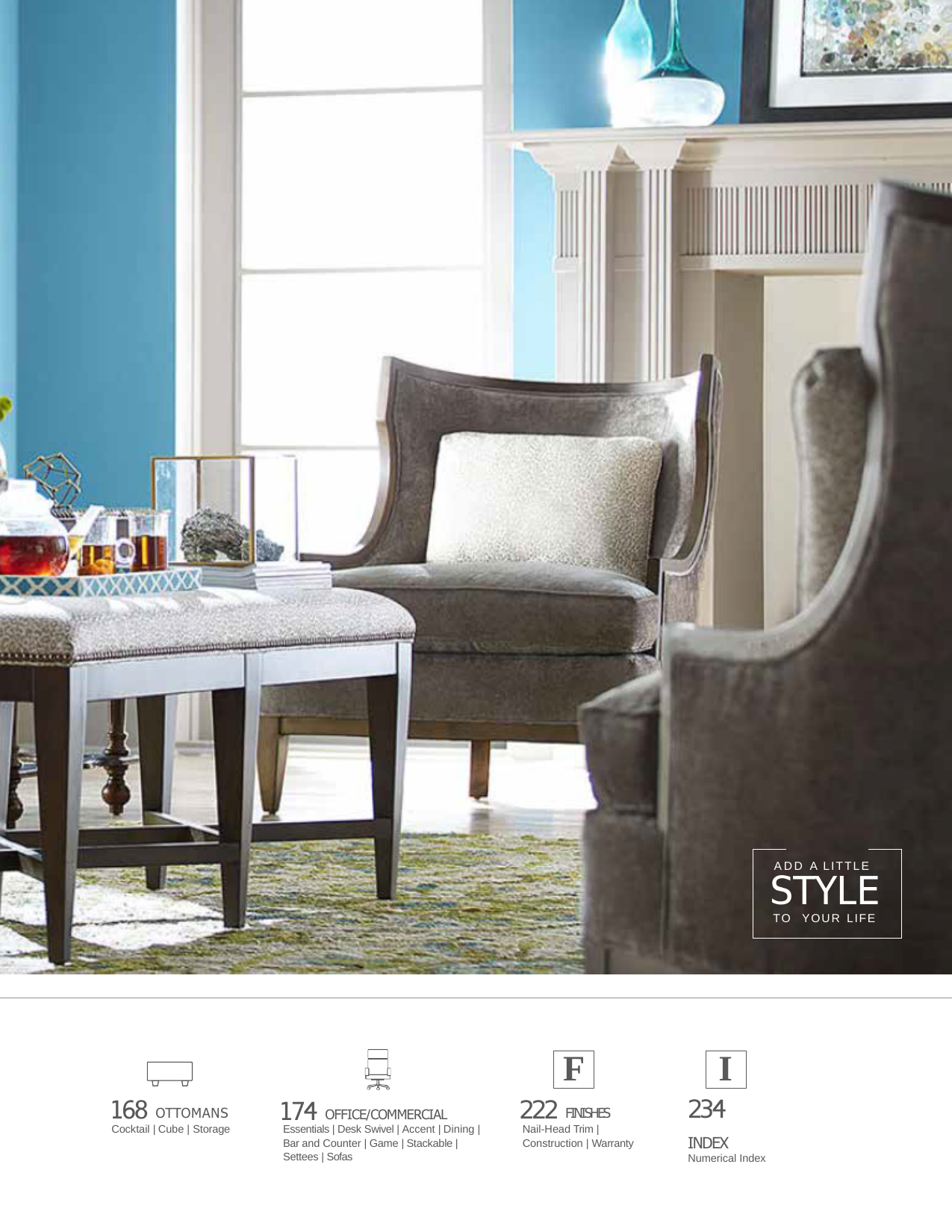

ADD A LITTLE
STYLE
TO  YOUR LIFE

F
I

234 INDEX
Numerical Index
222 FINISHES
Nail-Head Trim |
Construction | Warranty
168 OTTOMANS
Cocktail | Cube | Storage
174 OFFICE/COMMERCIAL
Essentials | Desk Swivel | Accent | Dining |  Bar and Counter | Game | Stackable |  Settees | Sofas